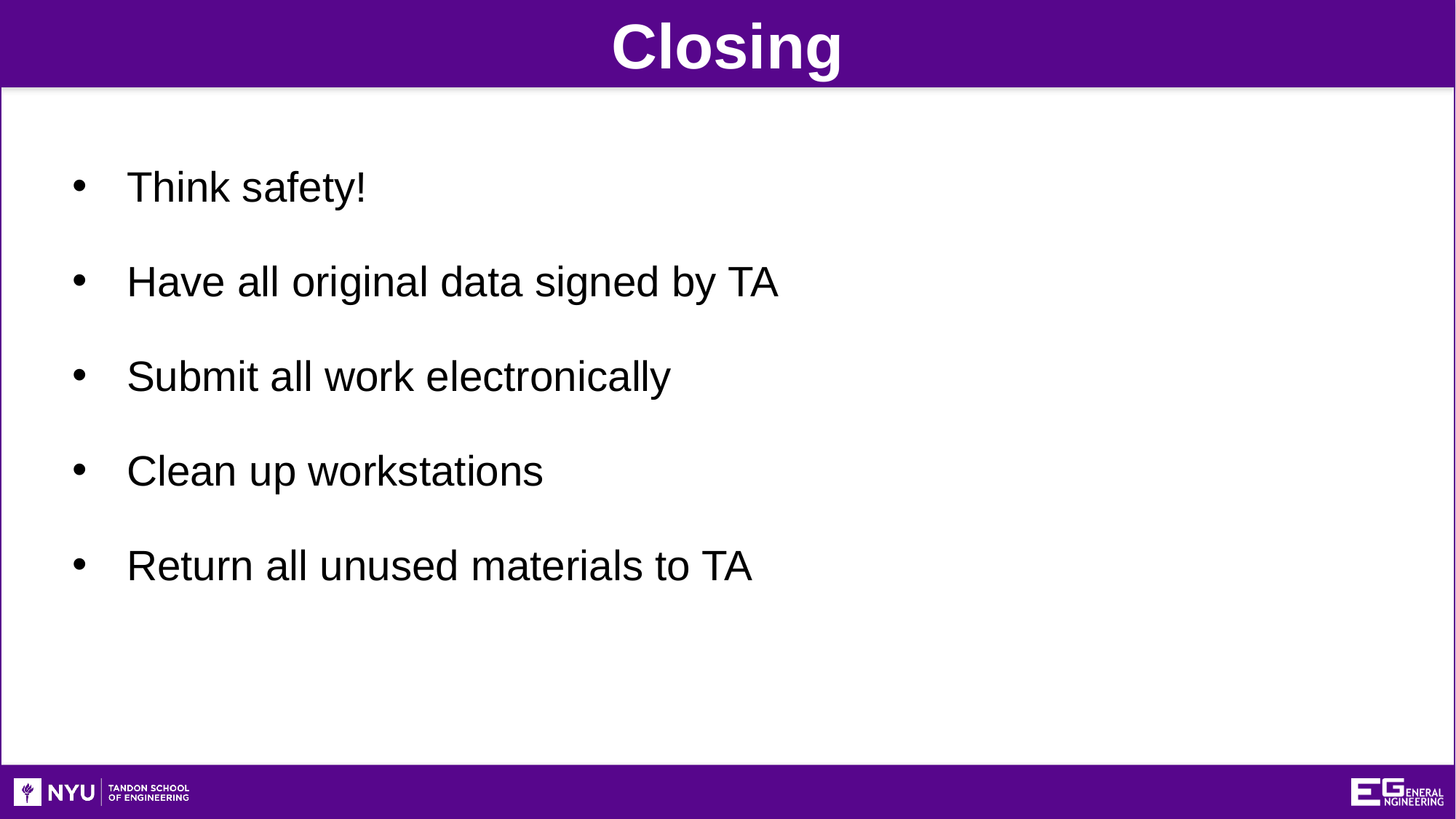

Closing
Think safety!
Have all original data signed by TA
Submit all work electronically
Clean up workstations
Return all unused materials to TA